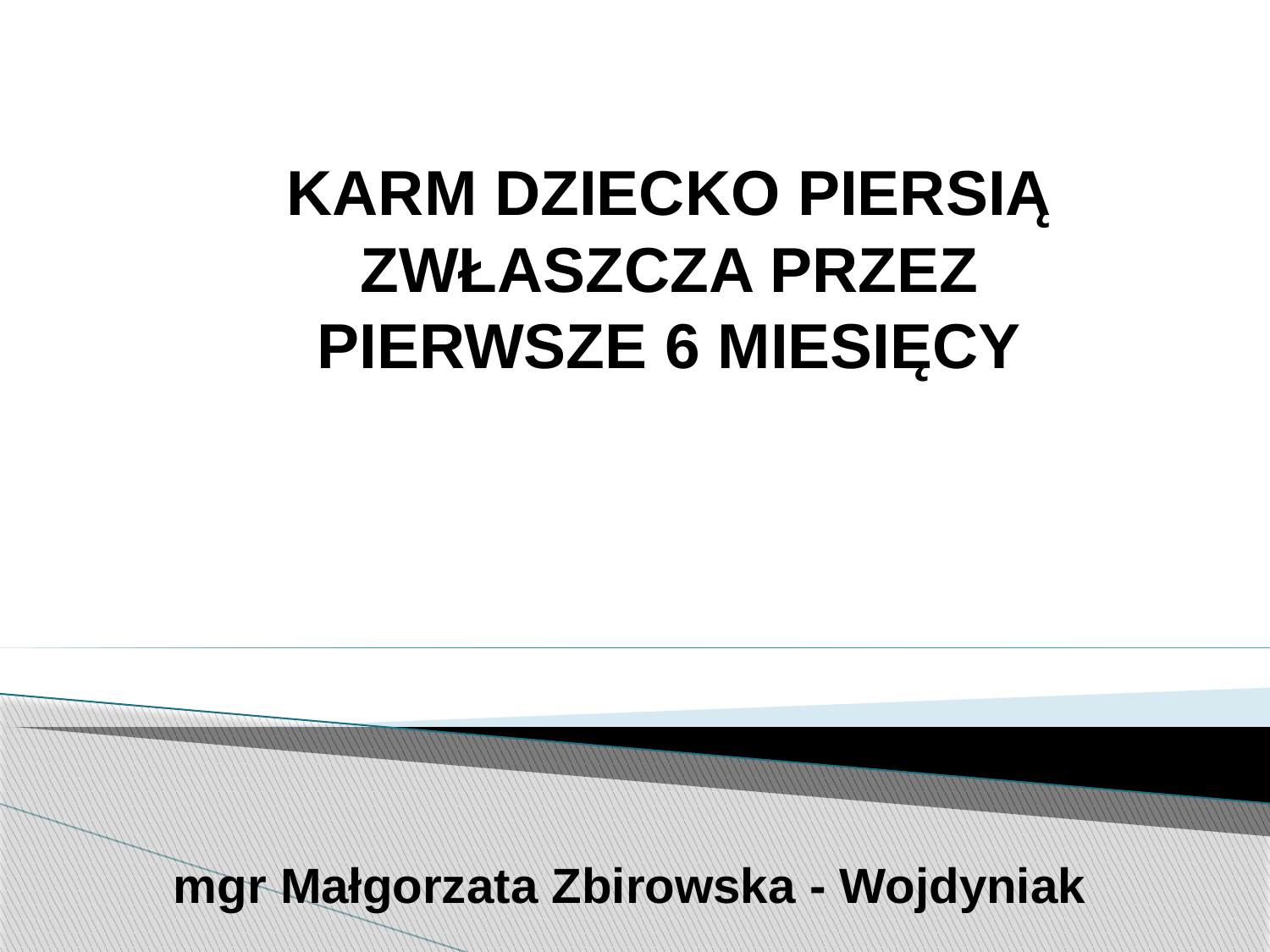

KARM DZIECKO PIERSIĄ ZWŁASZCZA PRZEZ PIERWSZE 6 MIESIĘCY
# mgr Małgorzata Zbirowska - Wojdyniak